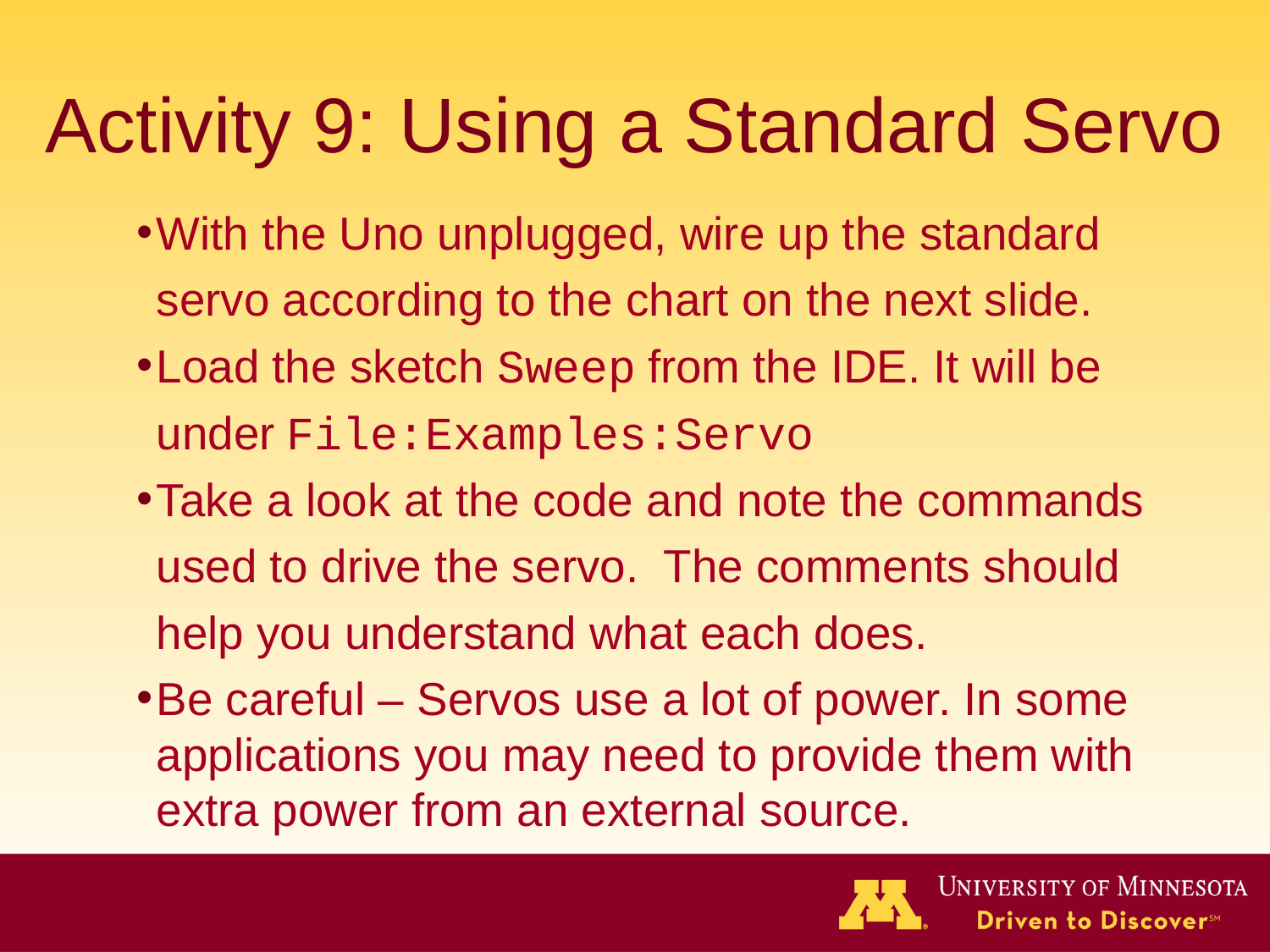

# Activity 9: Using a Standard Servo
With the Uno unplugged, wire up the standard servo according to the chart on the next slide.
Load the sketch Sweep from the IDE. It will be under File:Examples:Servo
Take a look at the code and note the commands used to drive the servo.  The comments should help you understand what each does.
Be careful – Servos use a lot of power. In some applications you may need to provide them with extra power from an external source.